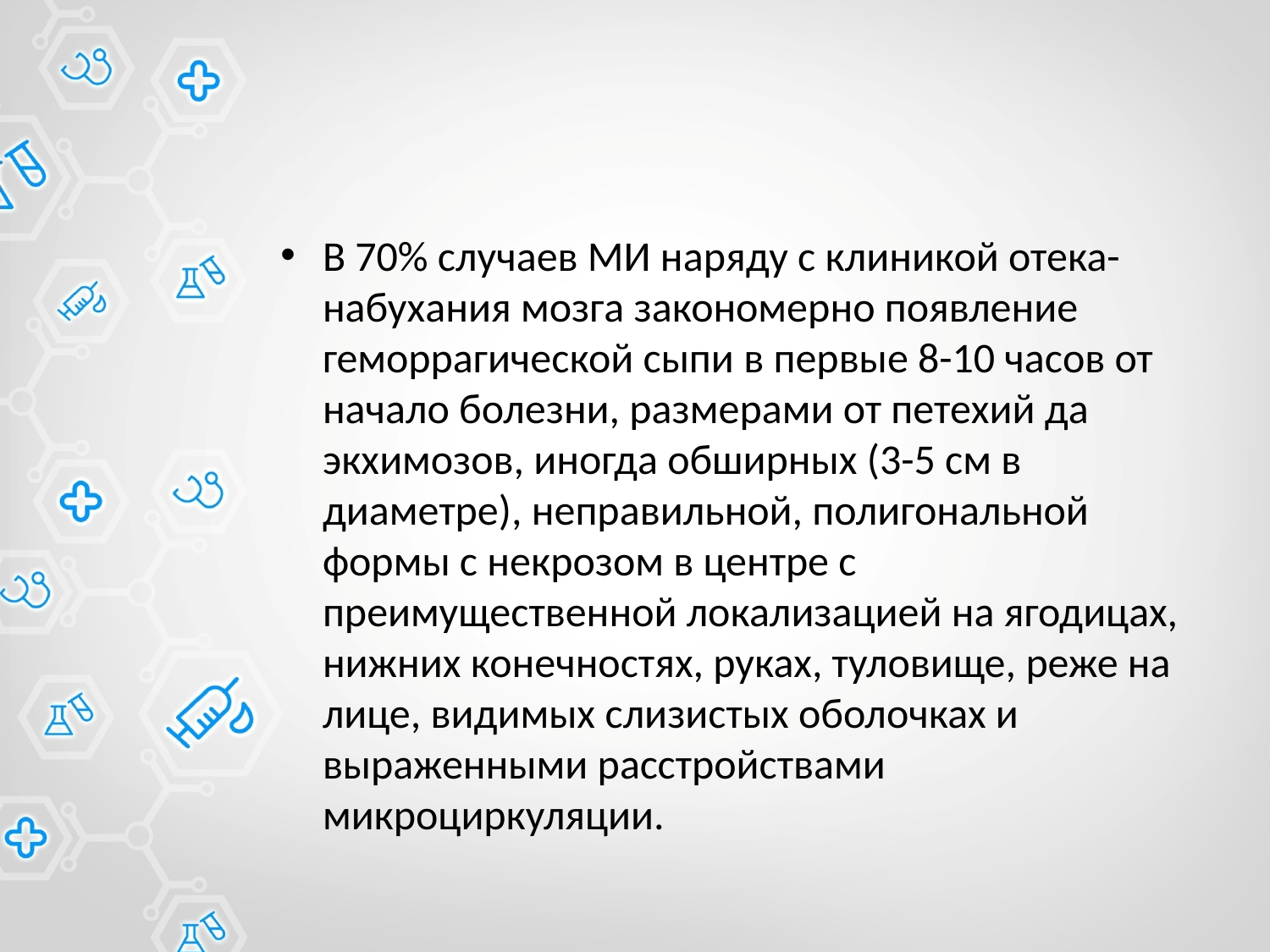

#
В 70% случаев МИ наряду с клиникой отека-набухания мозга закономерно появление геморрагической сыпи в первые 8-10 часов от начало болезни, размерами от петехий да экхимозов, иногда обширных (3-5 см в диаметре), неправильной, полигональной формы с некрозом в центре с преимущественной локализацией на ягодицах, нижних конечностях, руках, туловище, реже на лице, видимых слизистых оболочках и выраженными расстройствами микроциркуляции.